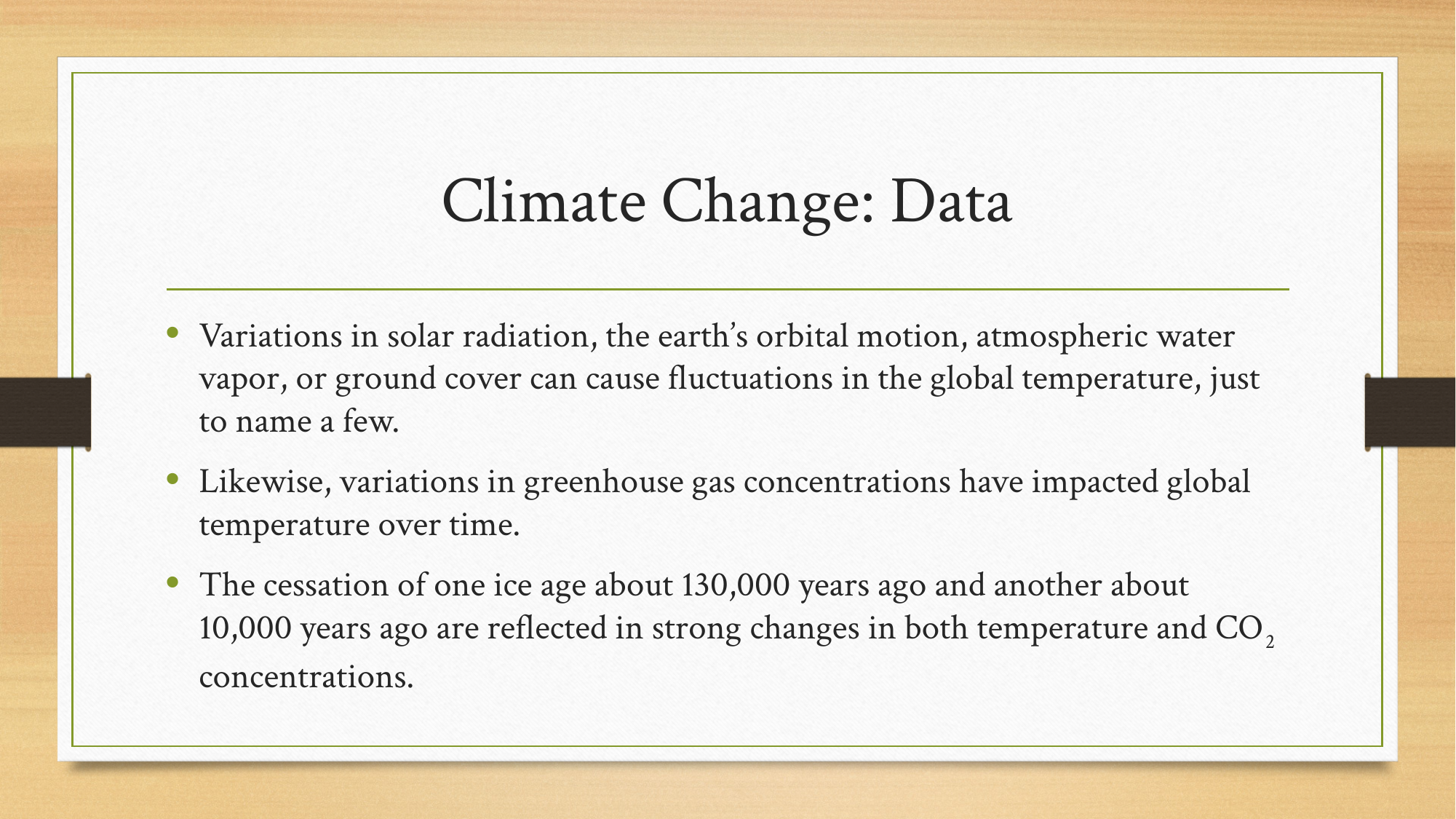

# Climate Change: Data
Variations in solar radiation, the earth’s orbital motion, atmospheric water vapor, or ground cover can cause fluctuations in the global temperature, just to name a few.
Likewise, variations in greenhouse gas concentrations have impacted global temperature over time.
The cessation of one ice age about 130,000 years ago and another about 10,000 years ago are reflected in strong changes in both temperature and CO2 concentrations.